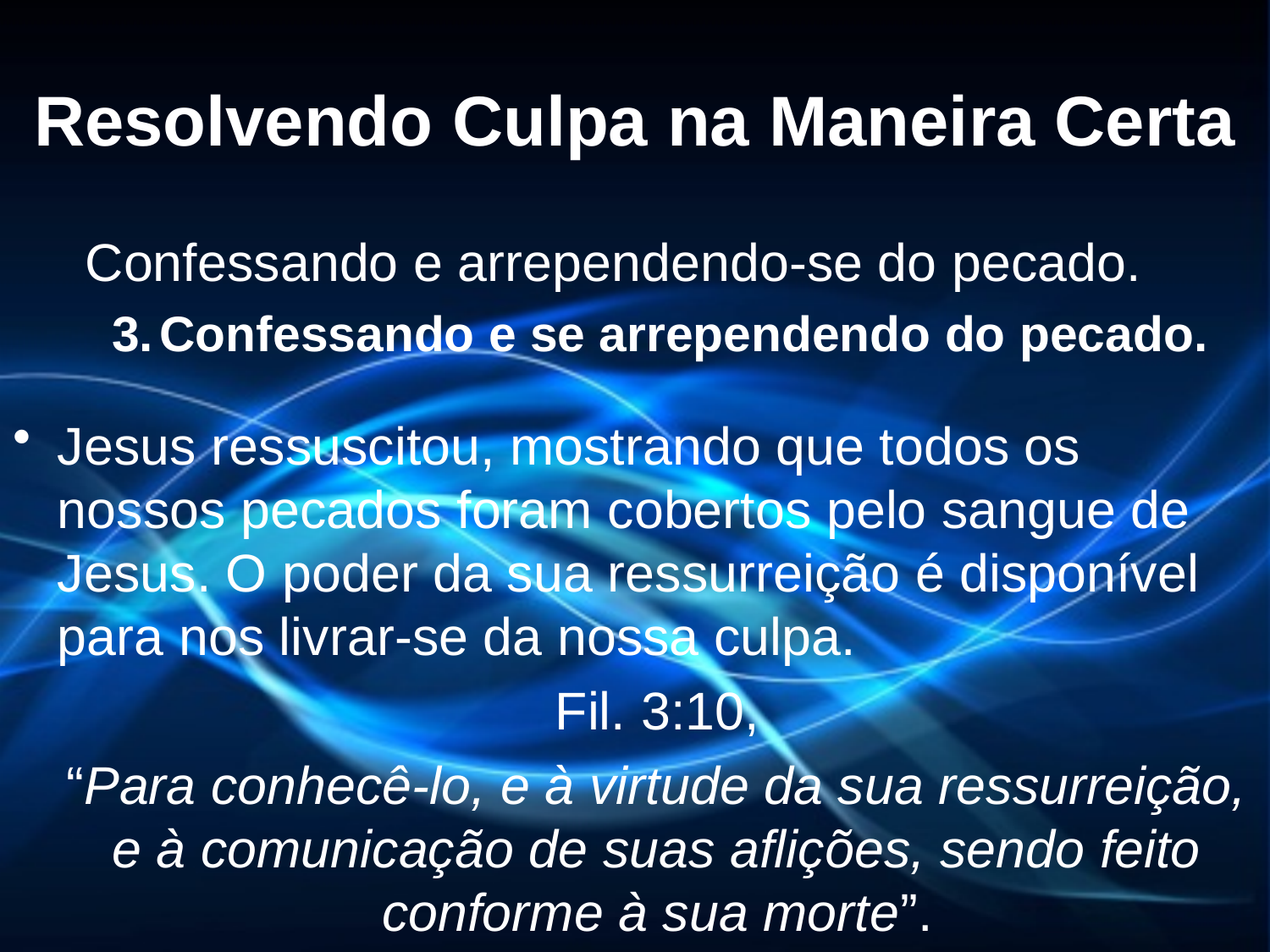

# Resolvendo Culpa na Maneira Certa
 Confessando e arrependendo-se do pecado.
Confessando e se arrependendo do pecado.

Jesus ressuscitou, mostrando que todos os nossos pecados foram cobertos pelo sangue de Jesus. O poder da sua ressurreição é disponível para nos livrar-se da nossa culpa.
	Fil. 3:10,
	“Para conhecê-lo, e à virtude da sua ressurreição, e à comunicação de suas aflições, sendo feito conforme à sua morte”.